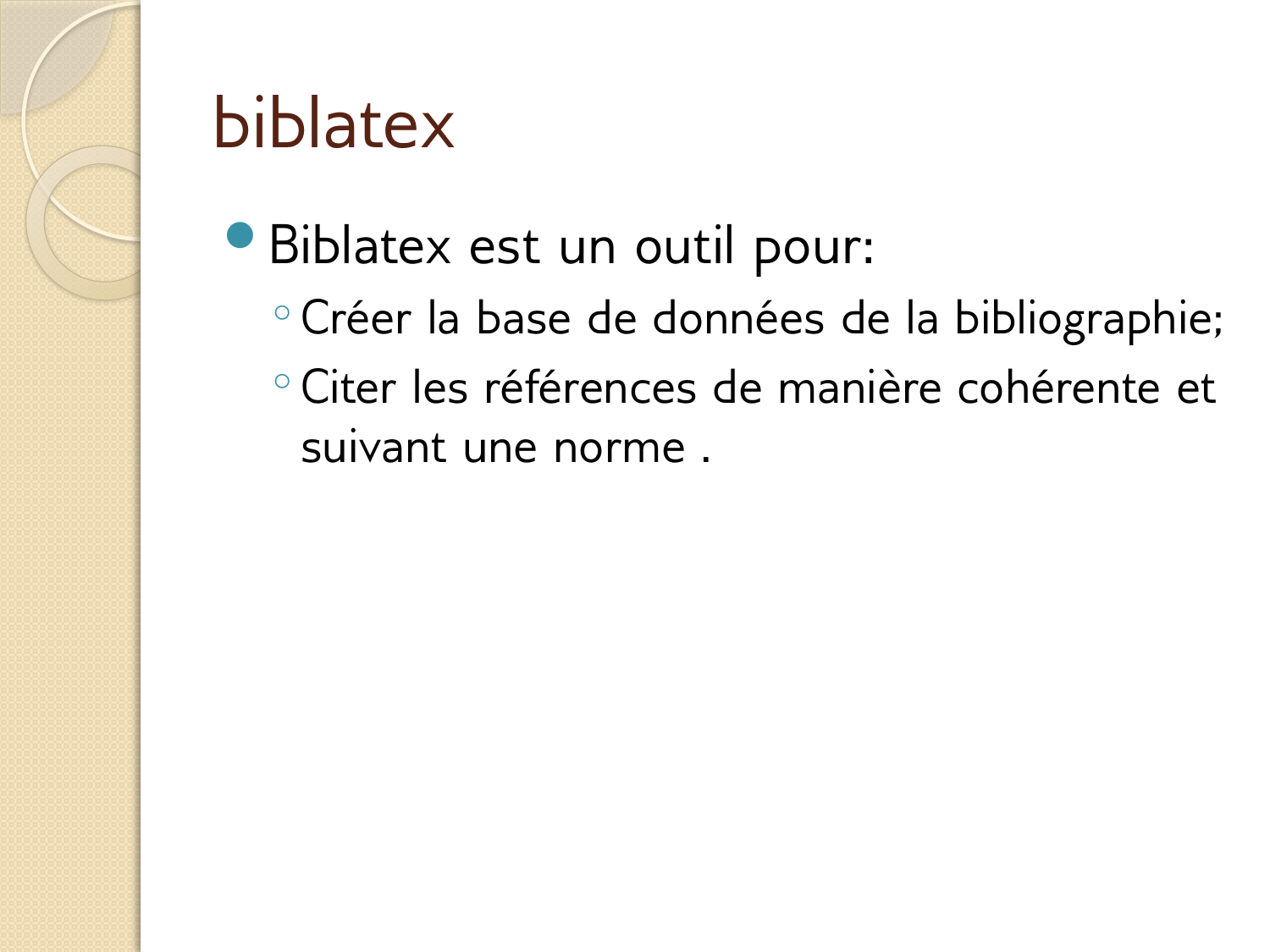

# biblatex
Biblatex est un outil pour:
Créer la base de données de la bibliographie;
Citer les références de manière cohérente et suivant une norme .